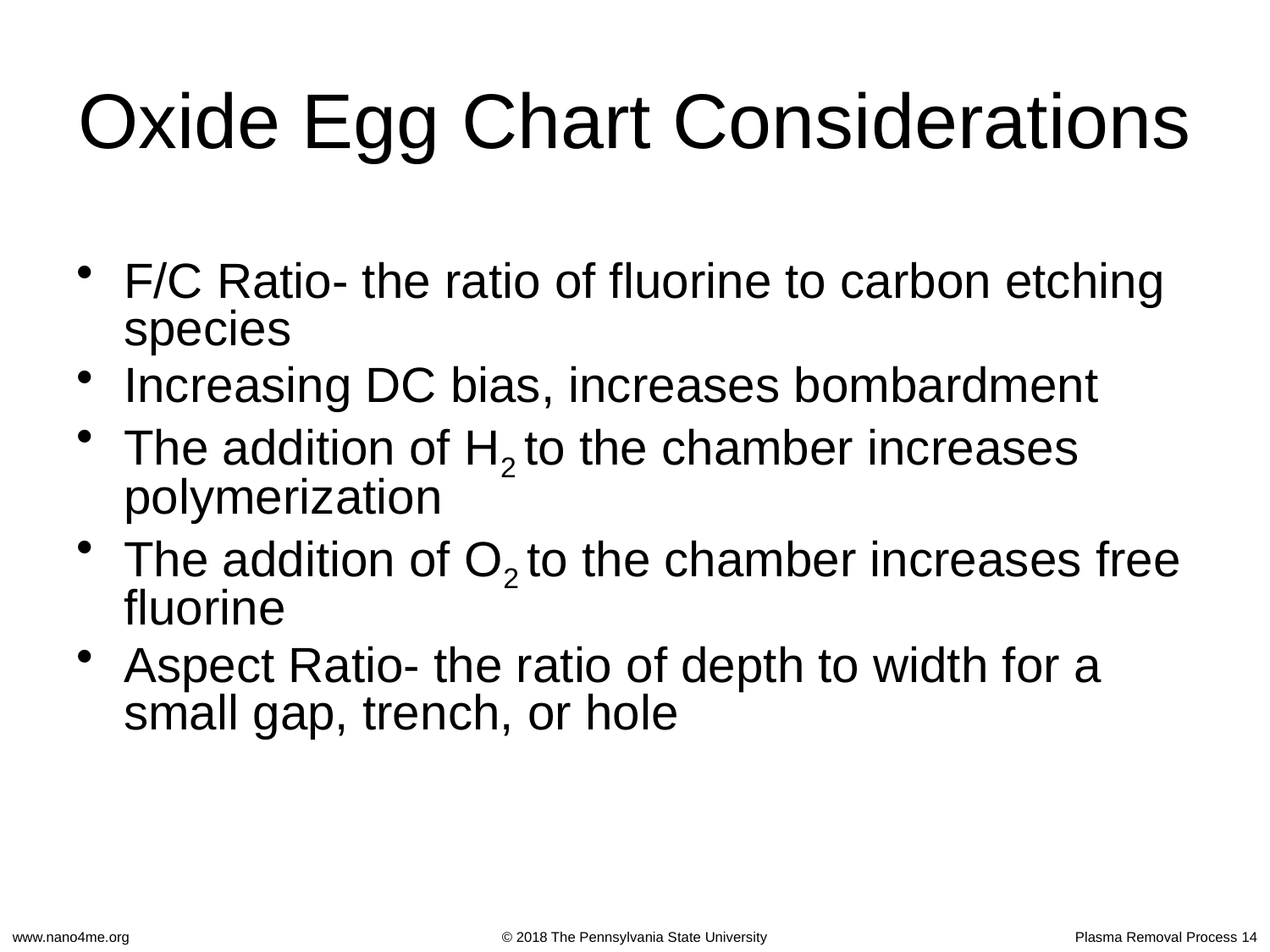

# Oxide Egg Chart Considerations
F/C Ratio- the ratio of fluorine to carbon etching species
Increasing DC bias, increases bombardment
The addition of H2 to the chamber increases polymerization
The addition of O2 to the chamber increases free fluorine
Aspect Ratio- the ratio of depth to width for a small gap, trench, or hole